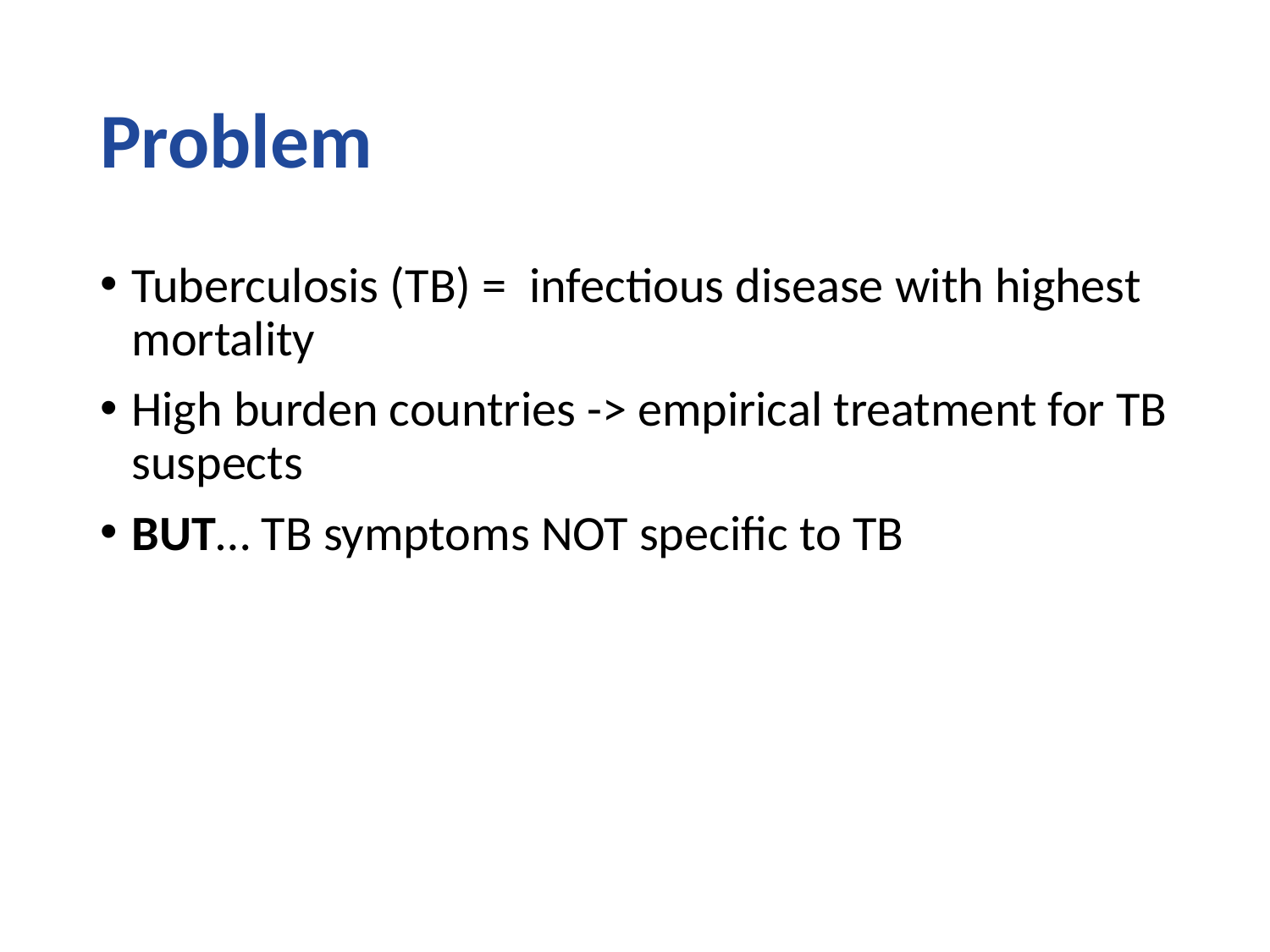

# Problem
Tuberculosis (TB) =  infectious disease with highest mortality
High burden countries -> empirical treatment for TB suspects
BUT… TB symptoms NOT specific to TB